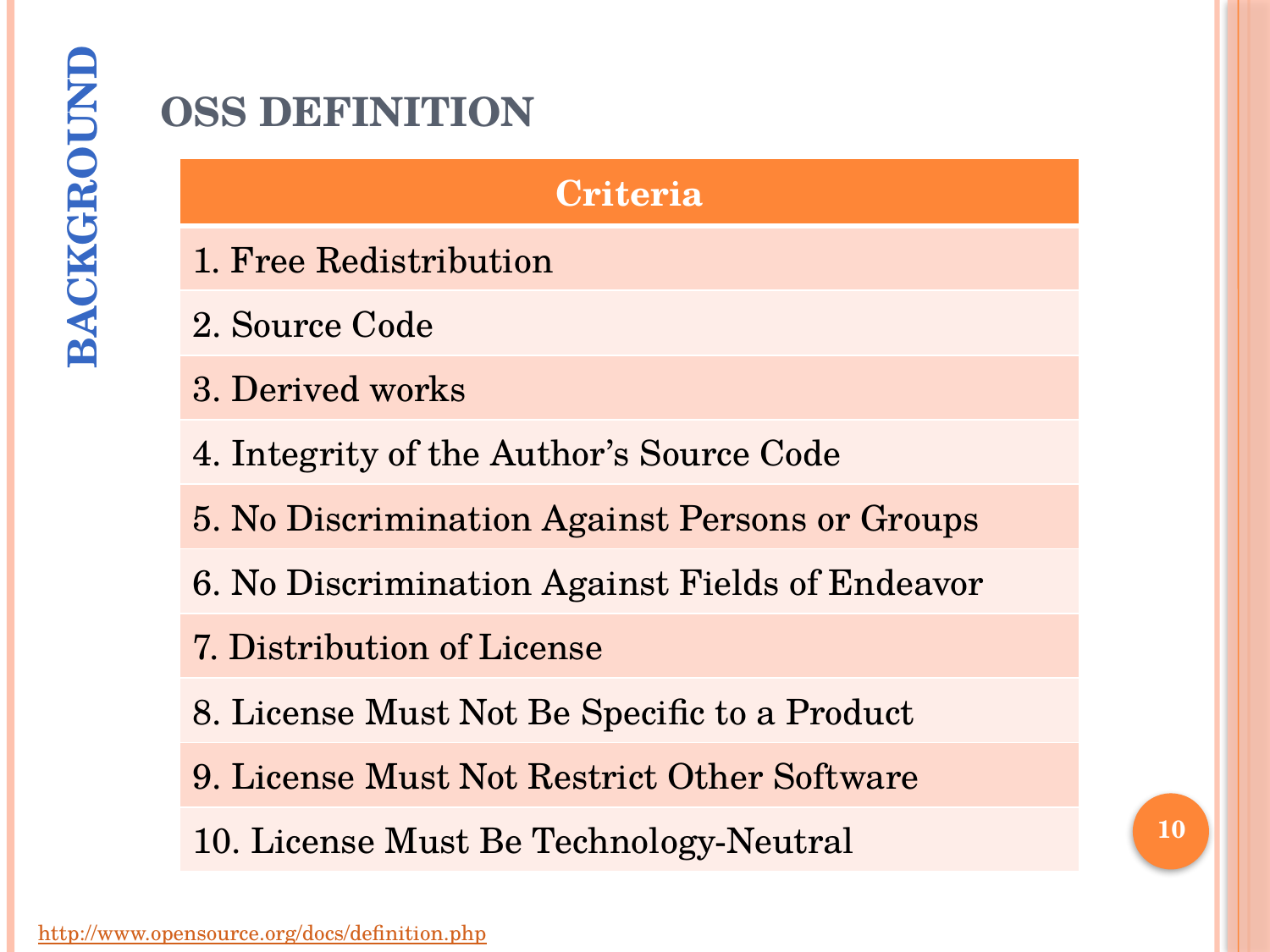

OSS Definition
| Criteria |
| --- |
| 1. Free Redistribution |
| 2. Source Code |
| 3. Derived works |
| 4. Integrity of the Author’s Source Code |
| 5. No Discrimination Against Persons or Groups |
| 6. No Discrimination Against Fields of Endeavor |
| 7. Distribution of License |
| 8. License Must Not Be Specific to a Product |
| 9. License Must Not Restrict Other Software |
| 10. License Must Be Technology-Neutral |
# Background
10
http://www.opensource.org/docs/definition.php